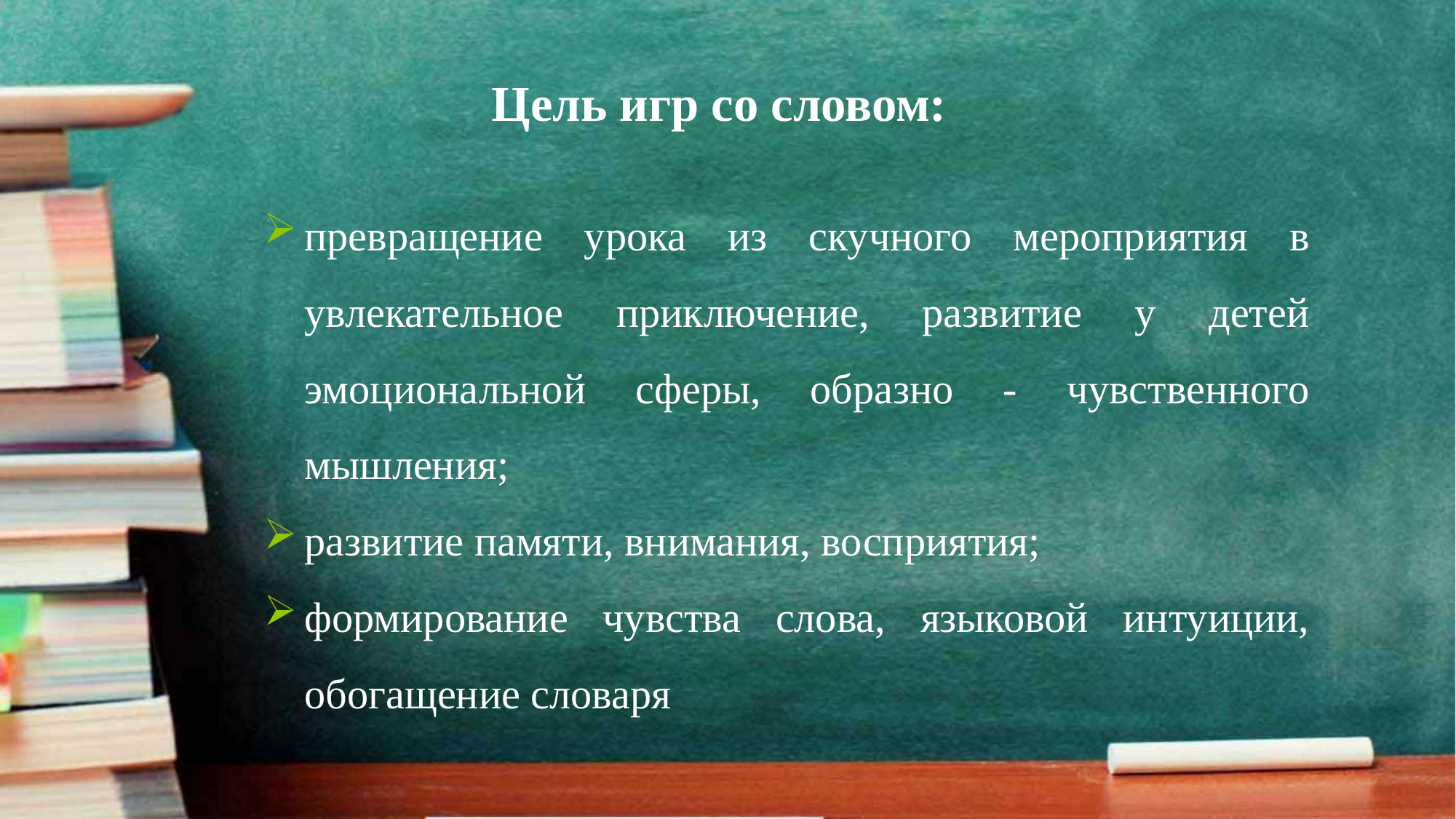

# Цель игр со словом:
превращение урока из скучного мероприятия в увлекательное приключение, развитие у детей эмоциональной сферы, образно - чувственного мышления;
развитие памяти, внимания, восприятия;
формирование чувства слова, языковой интуиции, обогащение словаря